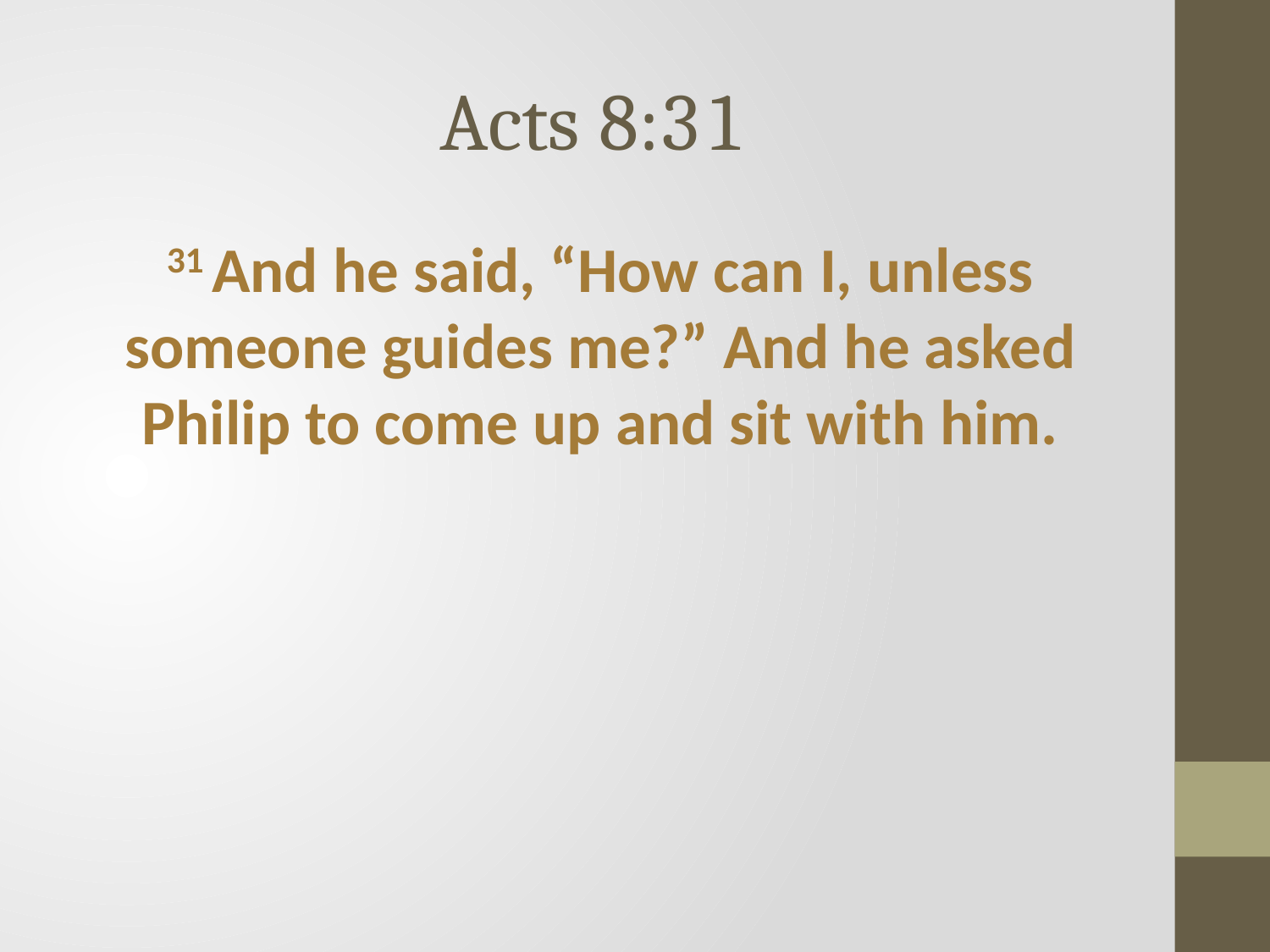

# Acts 8:31
31 And he said, “How can I, unless someone guides me?” And he asked Philip to come up and sit with him.